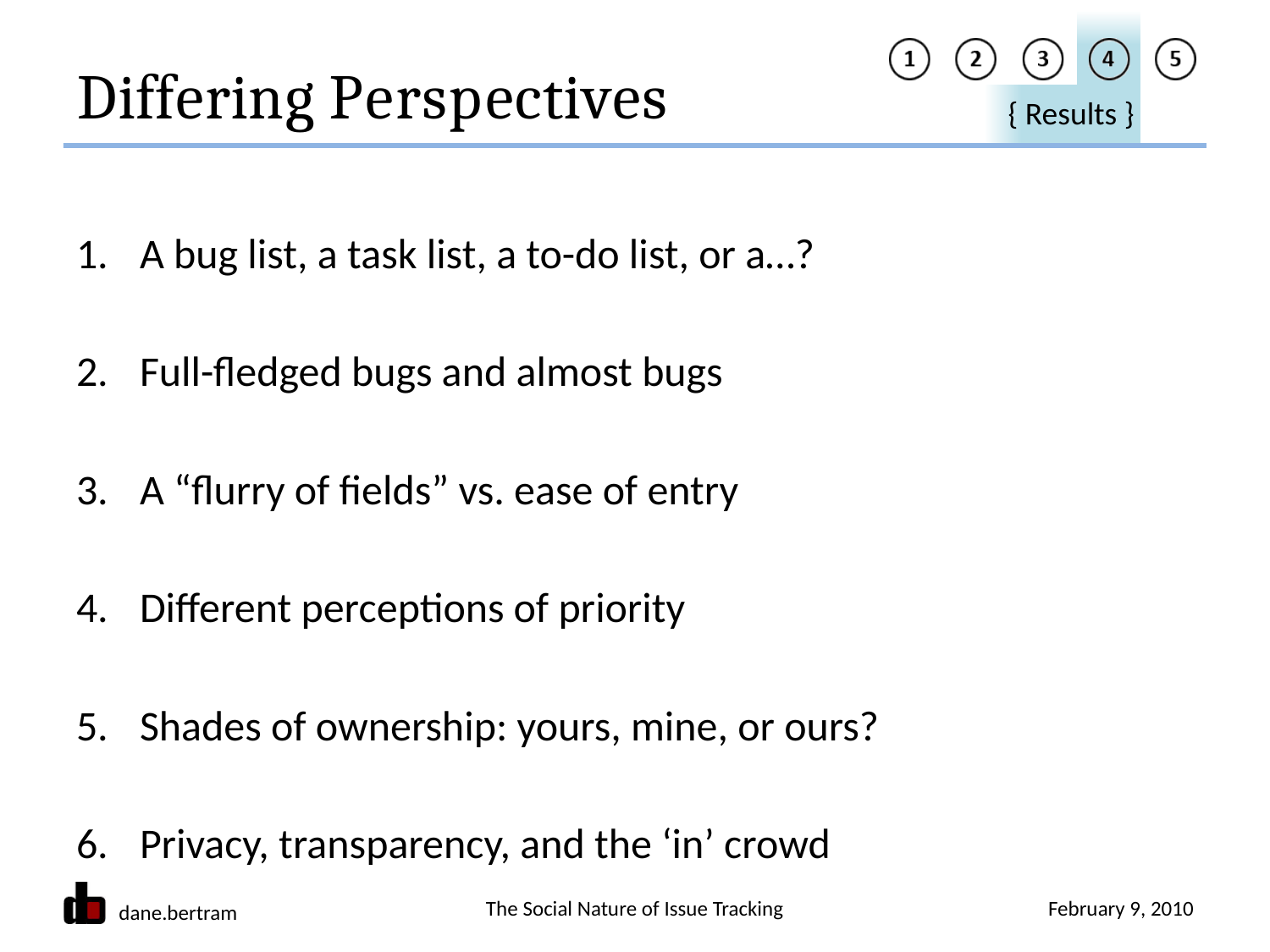

# Differing Perspectives

A bug list, a task list, a to-do list, or a…?

Full-fledged bugs and almost bugs

A “flurry of fields” vs. ease of entry

Different perceptions of priority

Shades of ownership: yours, mine, or ours?

Privacy, transparency, and the ‘in’ crowd